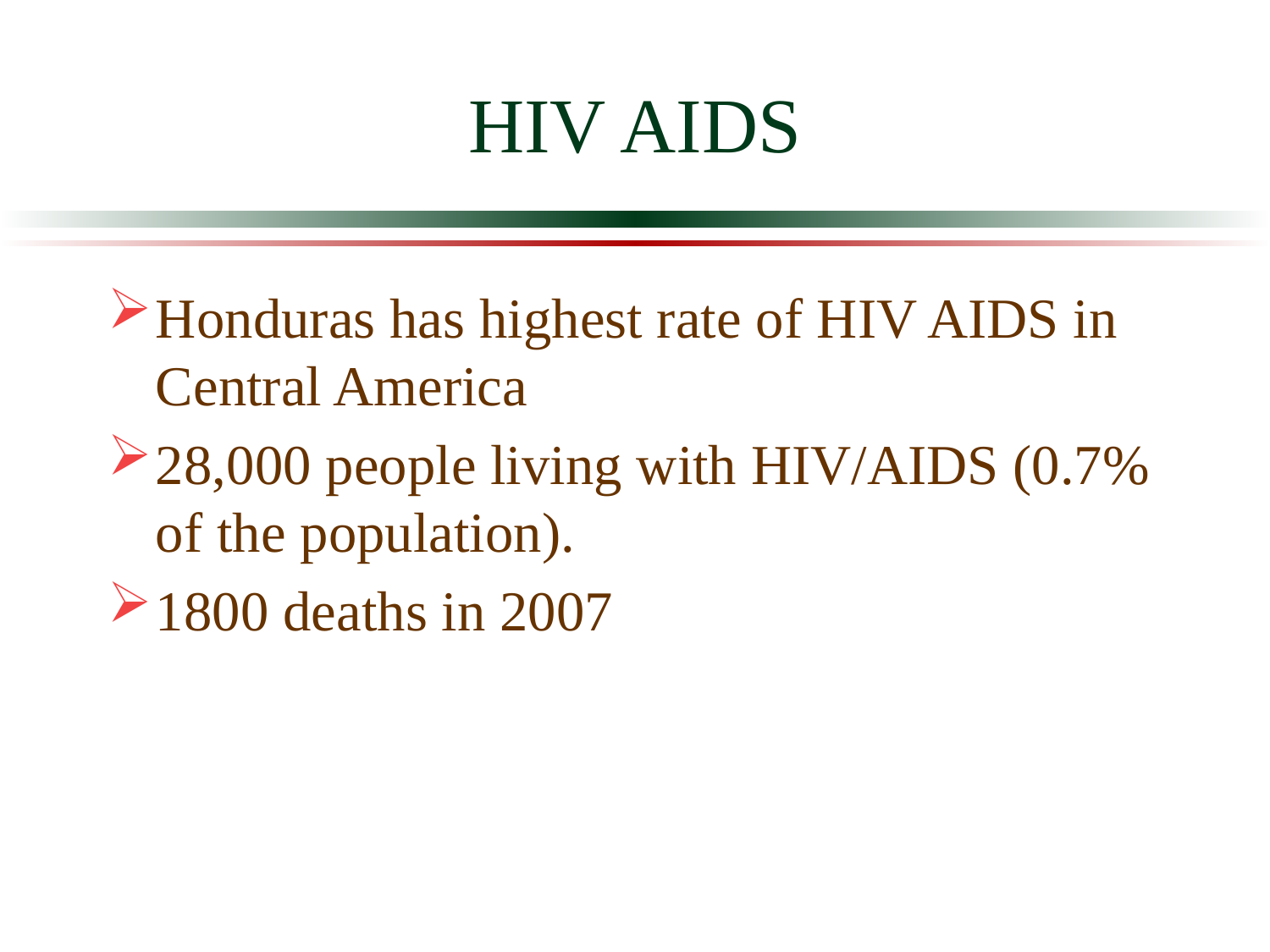

# HIV AIDS
Honduras has highest rate of HIV AIDS in Central America
28,000 people living with HIV/AIDS (0.7% of the population).
1800 deaths in 2007